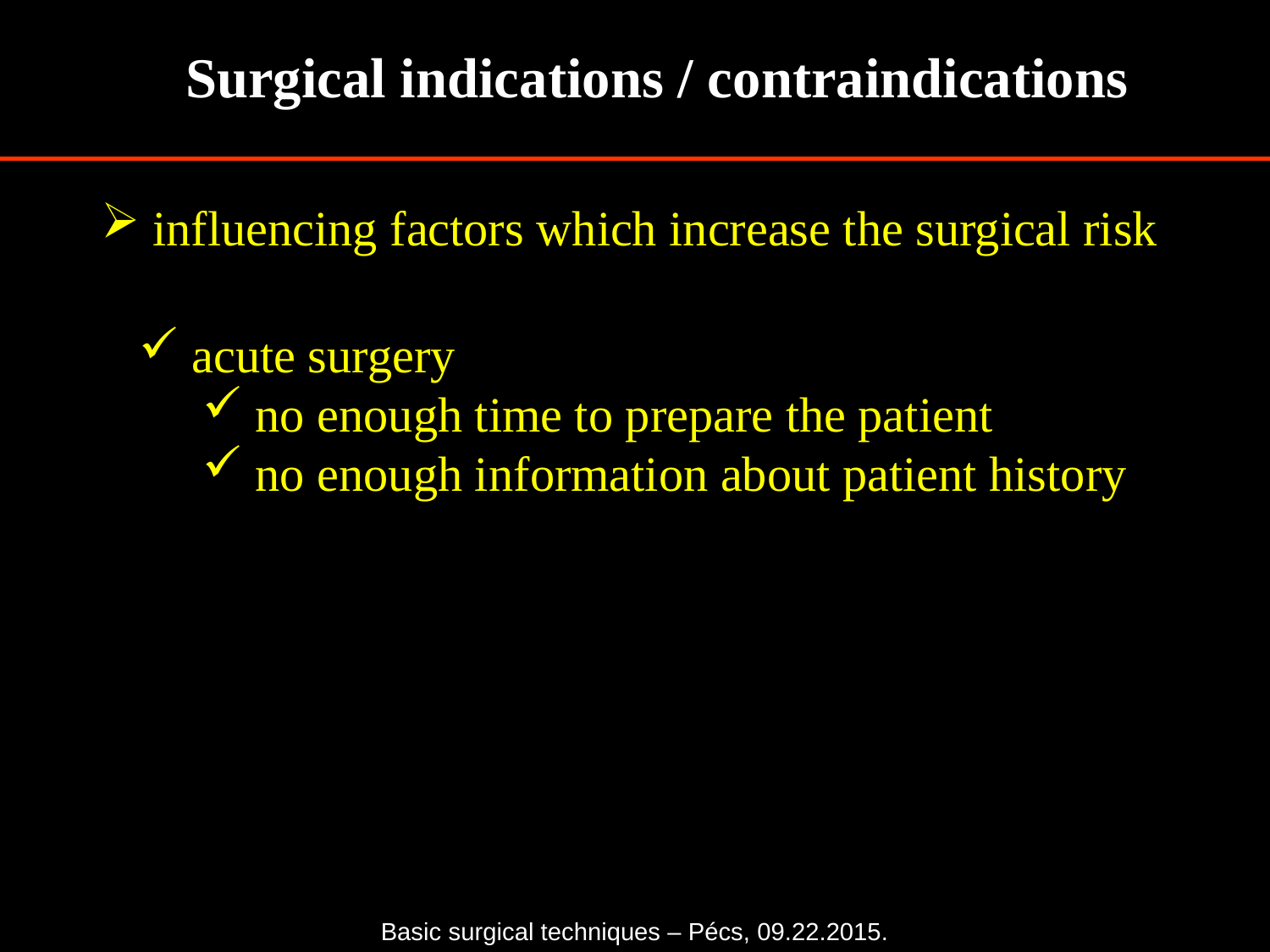

Surgical indications / contraindications
 influencing factors which increase the surgical risk
 acute surgery
 no enough time to prepare the patient
 no enough information about patient history
Basic surgical techniques – Pécs, 09.22.2015.